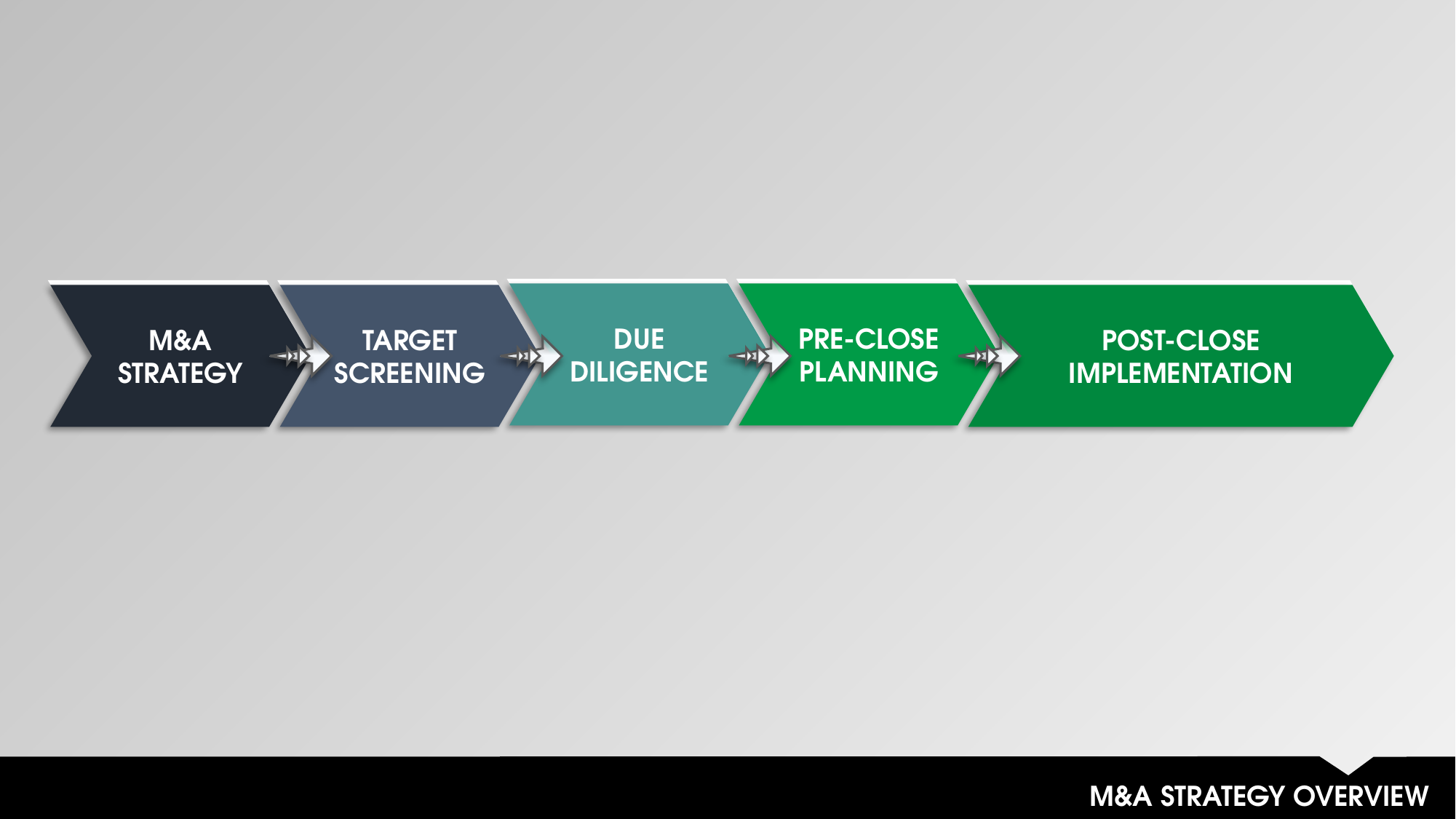

DUE DILIGENCE
PRE-CLOSE PLANNING
M&A
STRATEGY
TARGET SCREENING
POST-CLOSE IMPLEMENTATION

M&A STRATEGY OVERVIEW